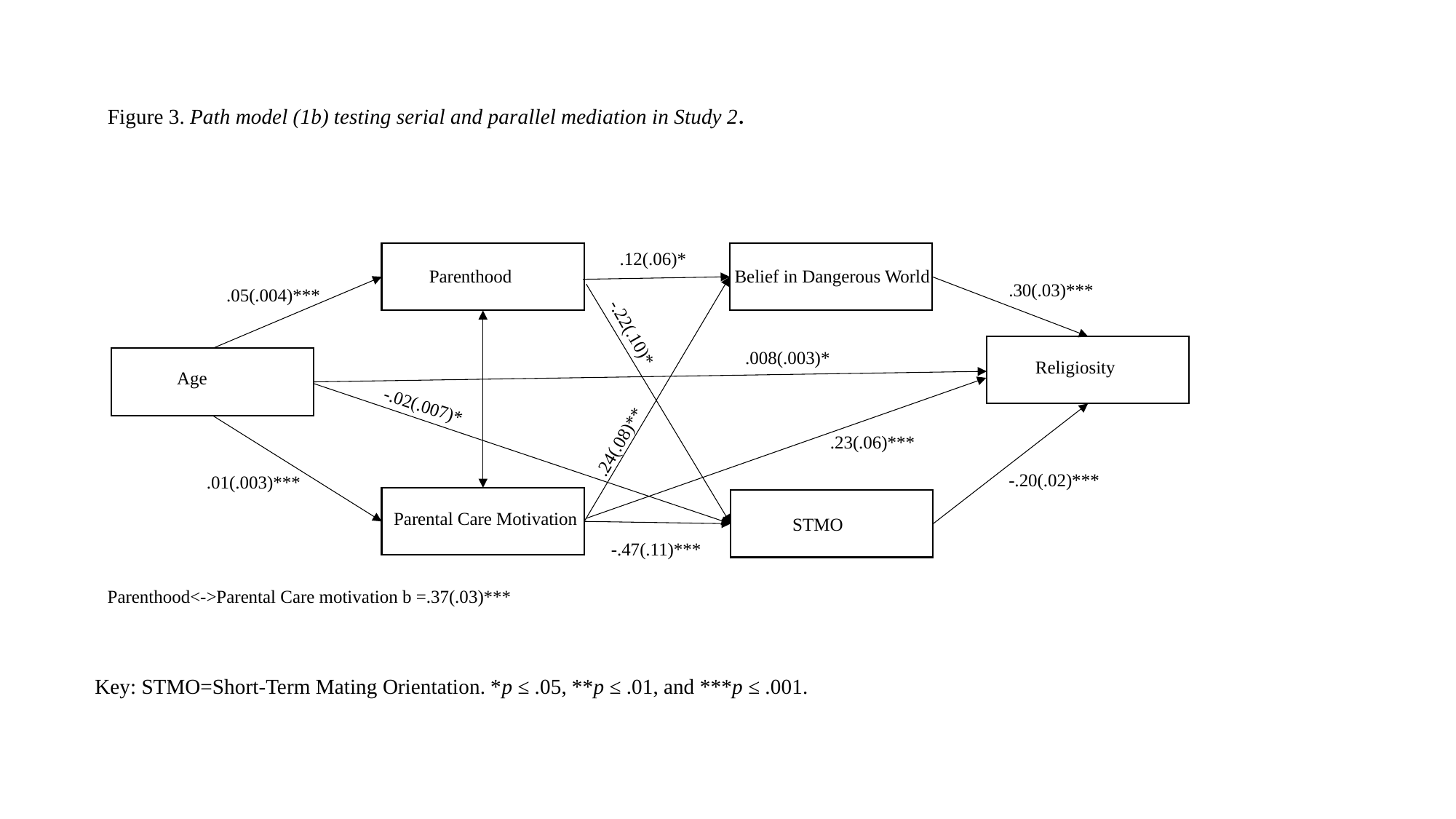

Figure 3. Path model (1b) testing serial and parallel mediation in Study 2.

 .12(.06)*

Belief in Dangerous World
Parenthood
.30(.03)***
.05(.004)***

-.22(.10)*
.008(.003)*

Religiosity
Age
-.02(.007)*
.24(.08)**
.23(.06)***
-.20(.02)***
.01(.003)***

Parental Care Motivation
STMO
-.47(.11)***
Parenthood<->Parental Care motivation b =.37(.03)***
Key: STMO=Short-Term Mating Orientation. *p ≤ .05, **p ≤ .01, and ***p ≤ .001.